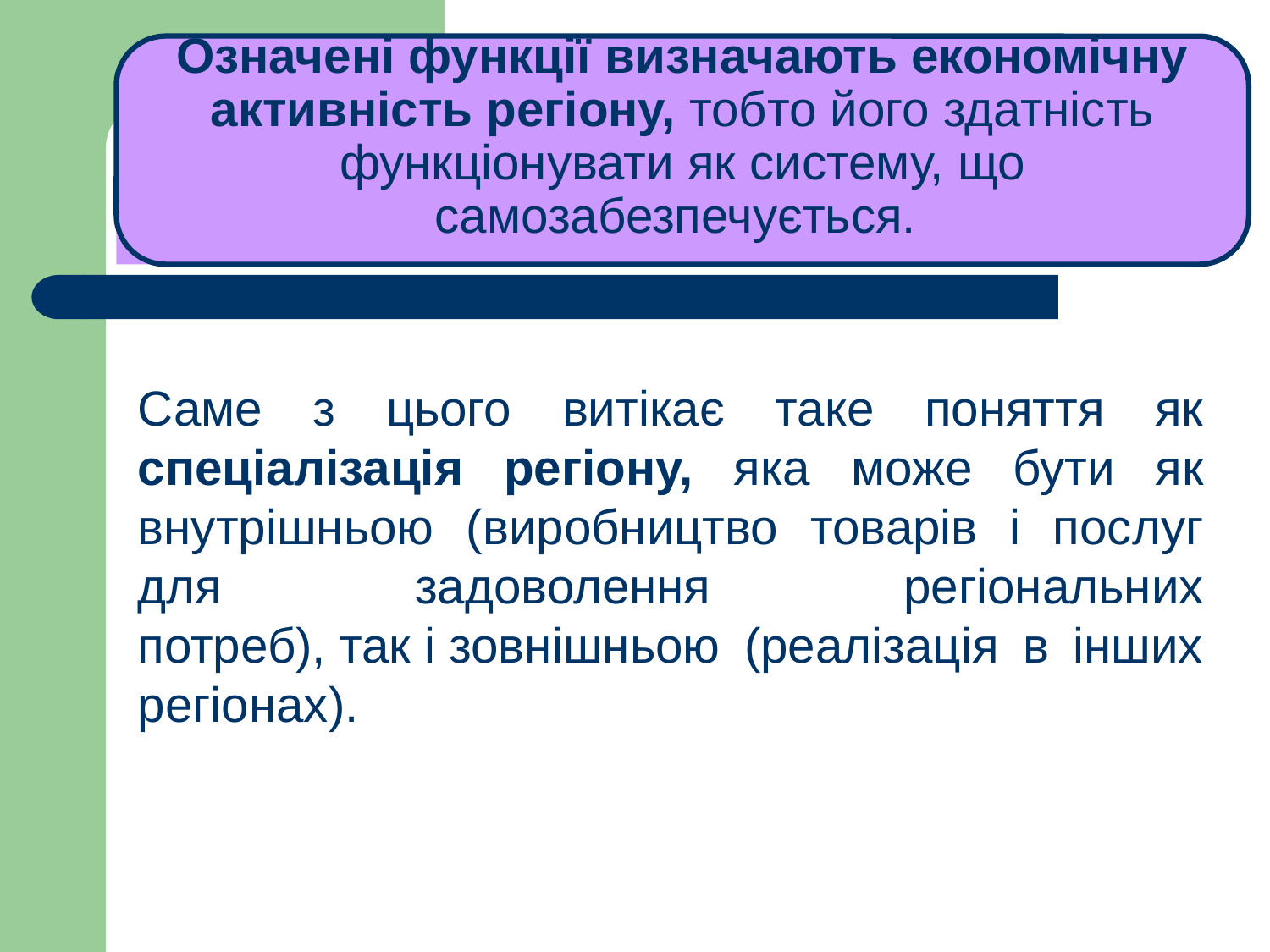

Означені функції визначають економічну активність регіону, тобто його здатність функціонувати як систему, що самозабезпечується.
# ЛЕКЦІЯ 1
Саме з цього витікає таке поняття як спеціалізація регіону, яка може бути як внутрішньою (виробництво товарів і послуг для задоволення регіональних потреб), так і зовнішньою (реалізація в інших регіонах).